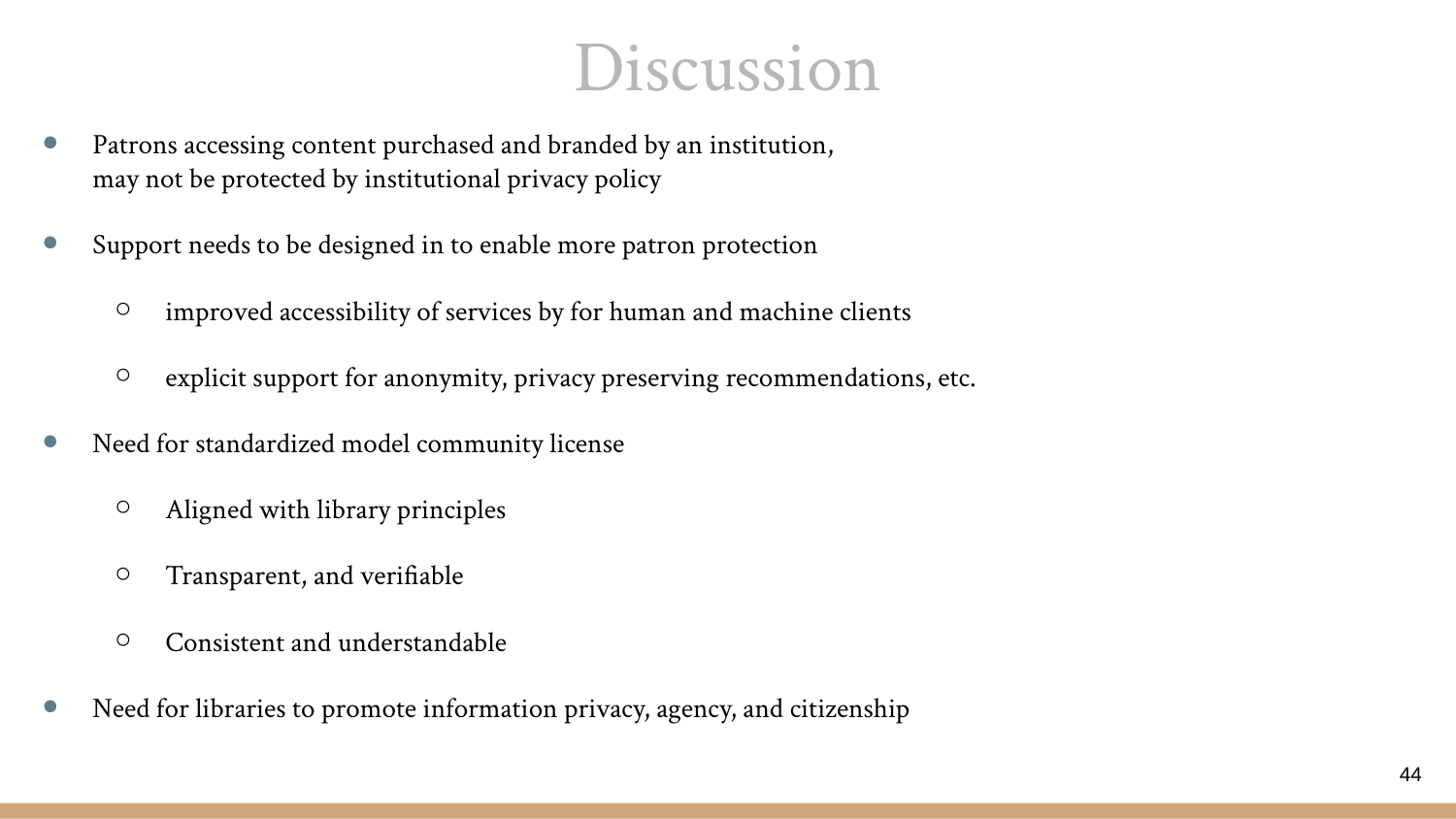

# Discussion
Patrons accessing content purchased and branded by an institution,
may not be protected by institutional privacy policy
Support needs to be designed in to enable more patron protection
improved accessibility of services by for human and machine clients
explicit support for anonymity, privacy preserving recommendations, etc.
Need for standardized model community license
Aligned with library principles
Transparent, and verifiable
Consistent and understandable
Need for libraries to promote information privacy, agency, and citizenship

44